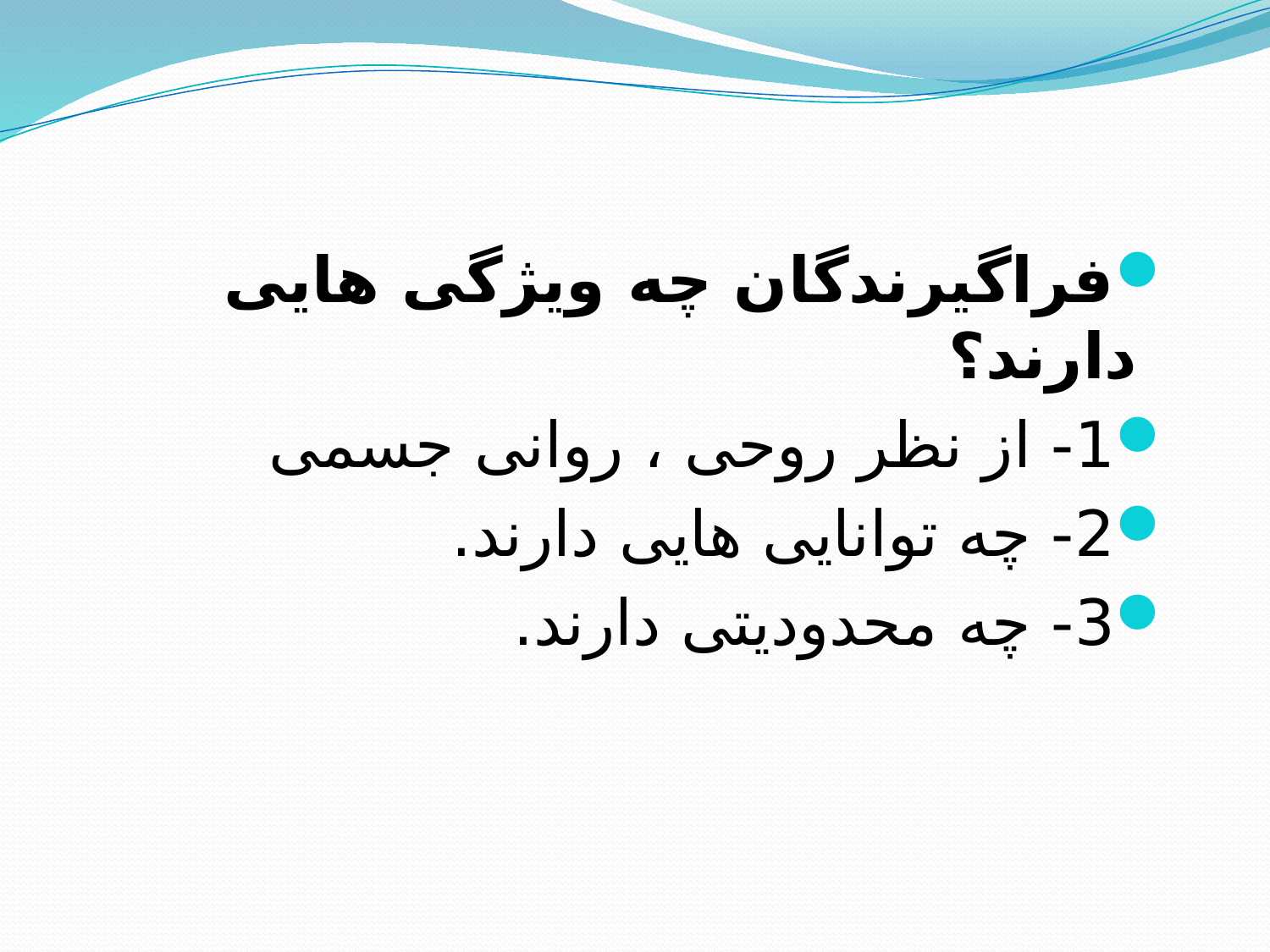

فراگیرندگان چه ویژگی هایی دارند؟
1- از نظر روحی ، روانی جسمی
2- چه توانایی هایی دارند.
3- چه محدودیتی دارند.